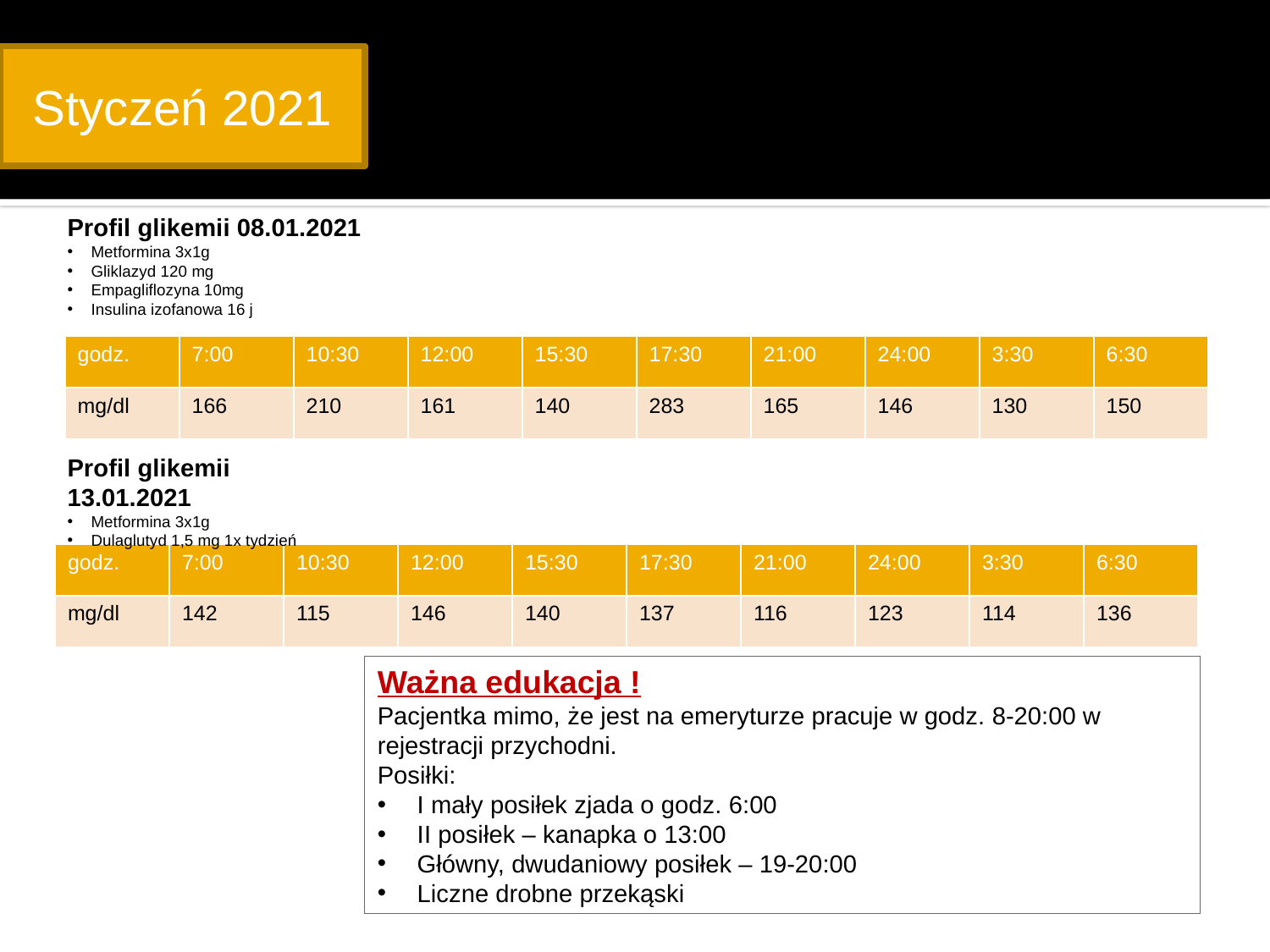

#
Styczeń 2021
Profil glikemii 08.01.2021
Metformina 3x1g
Gliklazyd 120 mg
Empagliflozyna 10mg
Insulina izofanowa 16 j

| godz. | 7:00 | 10:30 | 12:00 | 15:30 | 17:30 | 21:00 | 24:00 | 3:30 | 6:30 |
| --- | --- | --- | --- | --- | --- | --- | --- | --- | --- |
| mg/dl | 166 | 210 | 161 | 140 | 283 | 165 | 146 | 130 | 150 |
Profil glikemii 13.01.2021
Metformina 3x1g
Dulaglutyd 1,5 mg 1x tydzień

| godz. | 7:00 | 10:30 | 12:00 | 15:30 | 17:30 | 21:00 | 24:00 | 3:30 | 6:30 |
| --- | --- | --- | --- | --- | --- | --- | --- | --- | --- |
| mg/dl | 142 | 115 | 146 | 140 | 137 | 116 | 123 | 114 | 136 |
Ważna edukacja !
Pacjentka mimo, że jest na emeryturze pracuje w godz. 8-20:00 w rejestracji przychodni.
Posiłki:
I mały posiłek zjada o godz. 6:00
II posiłek – kanapka o 13:00
Główny, dwudaniowy posiłek – 19-20:00
Liczne drobne przekąski